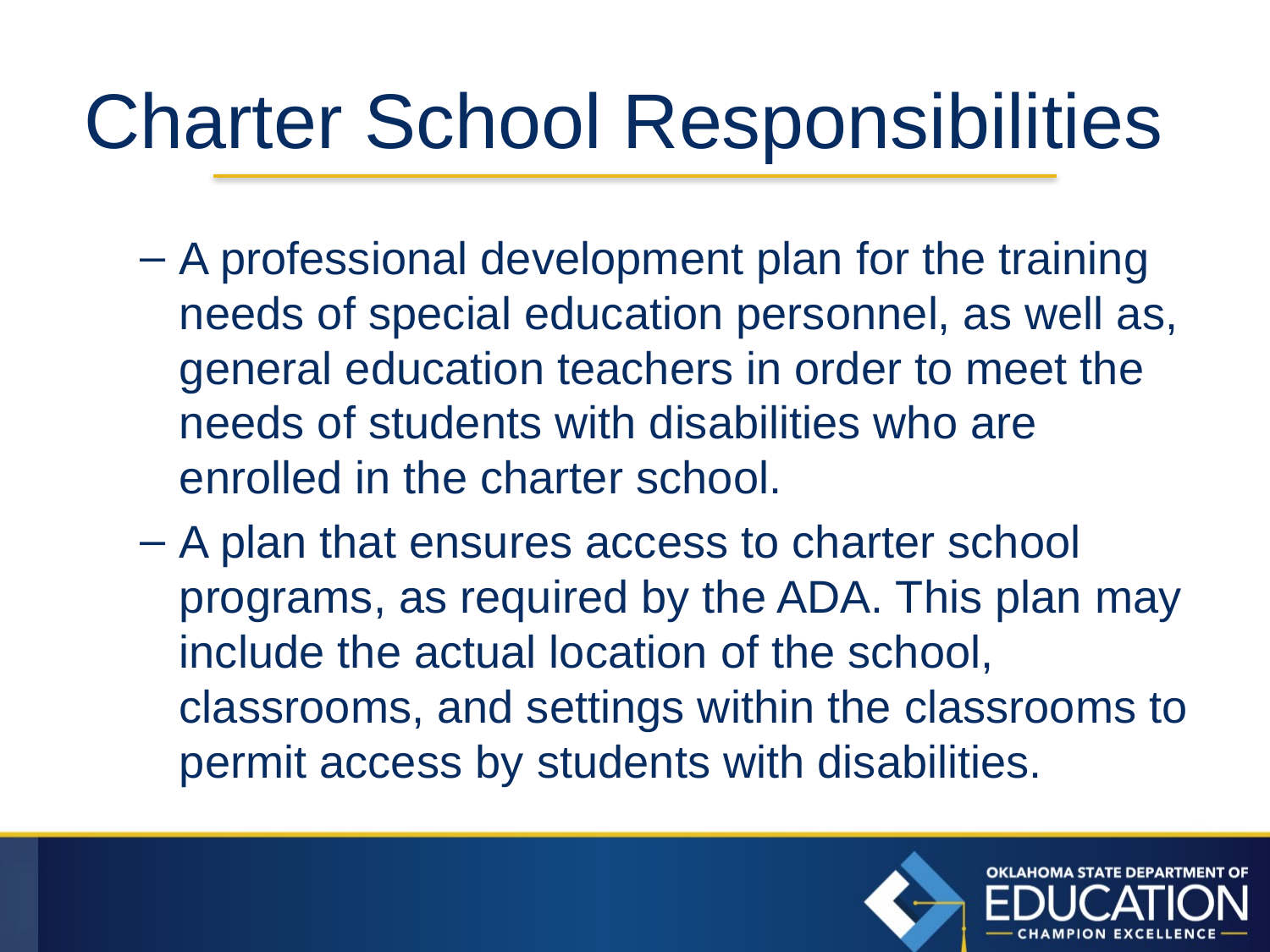

# Charter School Responsibilities
A professional development plan for the training needs of special education personnel, as well as, general education teachers in order to meet the needs of students with disabilities who are enrolled in the charter school.
A plan that ensures access to charter school programs, as required by the ADA. This plan may include the actual location of the school, classrooms, and settings within the classrooms to permit access by students with disabilities.